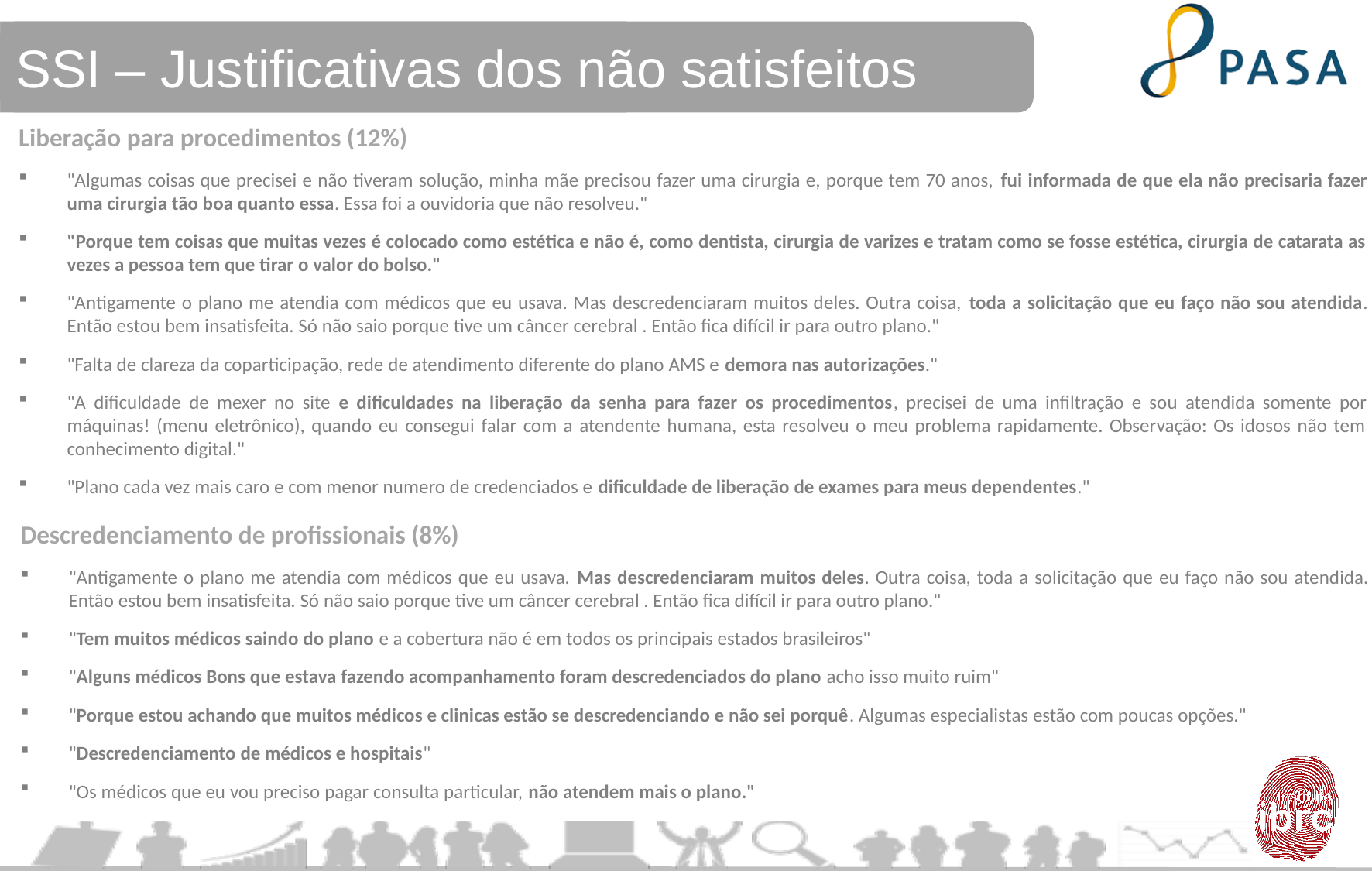

SSI – Justificativas dos não satisfeitos
Liberação para procedimentos (12%)
"Algumas coisas que precisei e não tiveram solução, minha mãe precisou fazer uma cirurgia e, porque tem 70 anos, fui informada de que ela não precisaria fazer uma cirurgia tão boa quanto essa. Essa foi a ouvidoria que não resolveu."
"Porque tem coisas que muitas vezes é colocado como estética e não é, como dentista, cirurgia de varizes e tratam como se fosse estética, cirurgia de catarata as vezes a pessoa tem que tirar o valor do bolso."
"Antigamente o plano me atendia com médicos que eu usava. Mas descredenciaram muitos deles. Outra coisa, toda a solicitação que eu faço não sou atendida. Então estou bem insatisfeita. Só não saio porque tive um câncer cerebral . Então fica difícil ir para outro plano."
"Falta de clareza da coparticipação, rede de atendimento diferente do plano AMS e demora nas autorizações."
"A dificuldade de mexer no site e dificuldades na liberação da senha para fazer os procedimentos, precisei de uma infiltração e sou atendida somente por máquinas! (menu eletrônico), quando eu consegui falar com a atendente humana, esta resolveu o meu problema rapidamente. Observação: Os idosos não tem conhecimento digital."
"Plano cada vez mais caro e com menor numero de credenciados e dificuldade de liberação de exames para meus dependentes."
Descredenciamento de profissionais (8%)
"Antigamente o plano me atendia com médicos que eu usava. Mas descredenciaram muitos deles. Outra coisa, toda a solicitação que eu faço não sou atendida. Então estou bem insatisfeita. Só não saio porque tive um câncer cerebral . Então fica difícil ir para outro plano."
"Tem muitos médicos saindo do plano e a cobertura não é em todos os principais estados brasileiros"
"Alguns médicos Bons que estava fazendo acompanhamento foram descredenciados do plano acho isso muito ruim"
"Porque estou achando que muitos médicos e clinicas estão se descredenciando e não sei porquê. Algumas especialistas estão com poucas opções."
"Descredenciamento de médicos e hospitais"
"Os médicos que eu vou preciso pagar consulta particular, não atendem mais o plano."